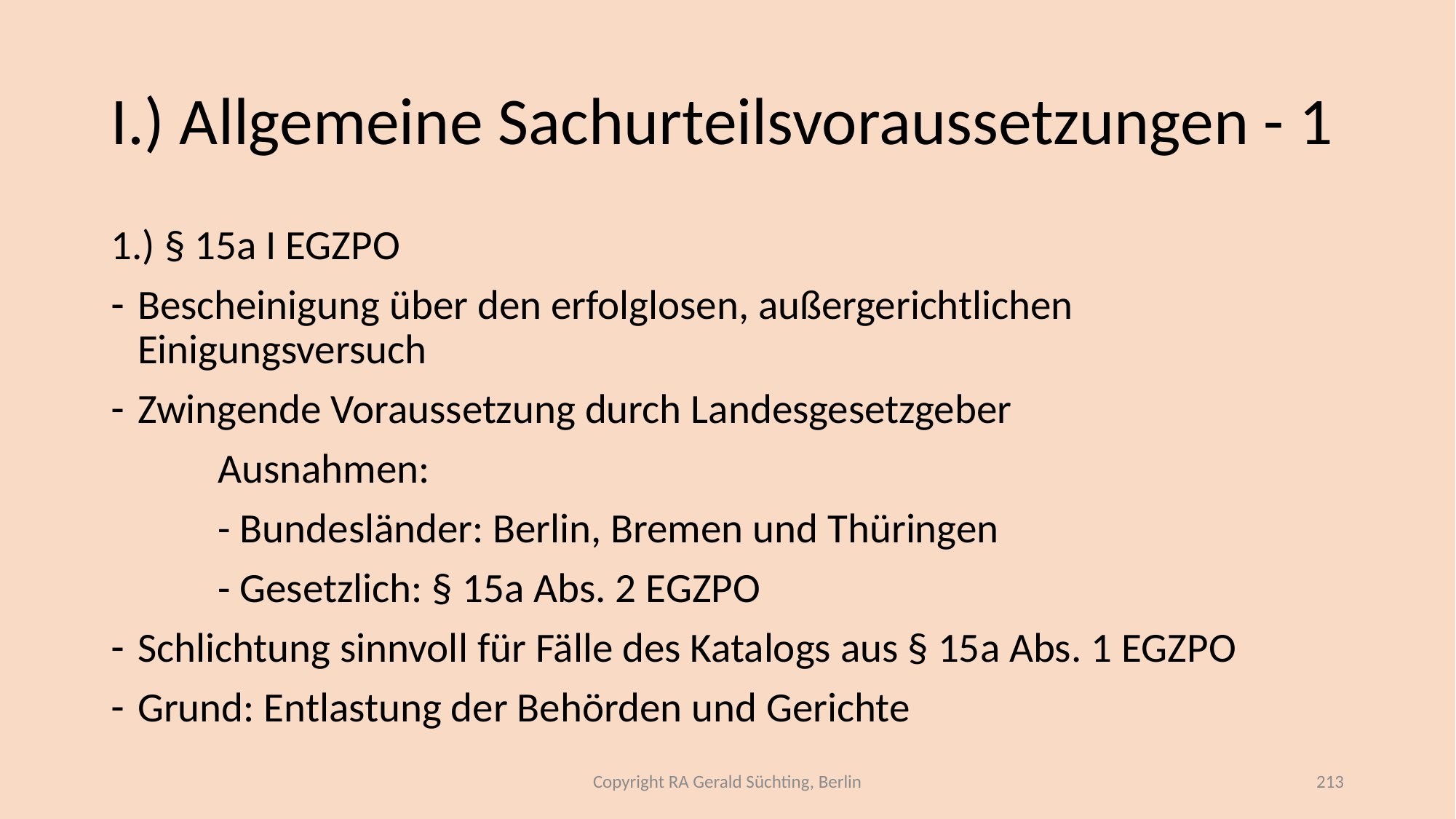

# I.) Allgemeine Sachurteilsvoraussetzungen - 1
1.) § 15a I EGZPO
Bescheinigung über den erfolglosen, außergerichtlichen Einigungsversuch
Zwingende Voraussetzung durch Landesgesetzgeber
	Ausnahmen:
		- Bundesländer: Berlin, Bremen und Thüringen
		- Gesetzlich: § 15a Abs. 2 EGZPO
Schlichtung sinnvoll für Fälle des Katalogs aus § 15a Abs. 1 EGZPO
Grund: Entlastung der Behörden und Gerichte

Copyright RA Gerald Süchting, Berlin
213